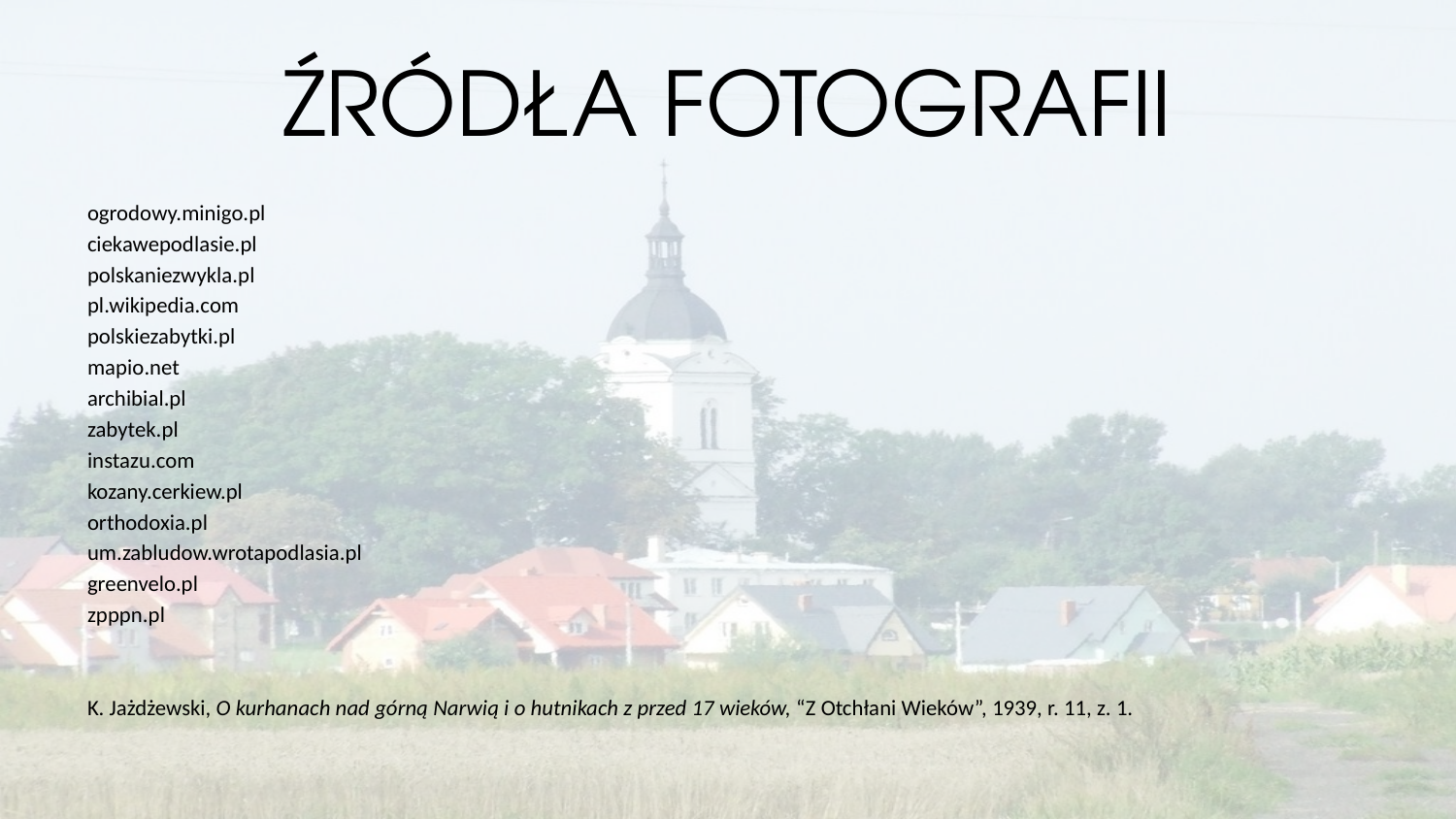

# Źródła fotografii
ogrodowy.minigo.pl
ciekawepodlasie.pl
polskaniezwykla.pl
pl.wikipedia.com
polskiezabytki.pl
mapio.net
archibial.pl
zabytek.pl
instazu.com
kozany.cerkiew.pl
orthodoxia.pl
um.zabludow.wrotapodlasia.pl
greenvelo.pl
zpppn.pl

K. Jażdżewski, O kurhanach nad górną Narwią i o hutnikach z przed 17 wieków, “Z Otchłani Wieków”, 1939, r. 11, z. 1.